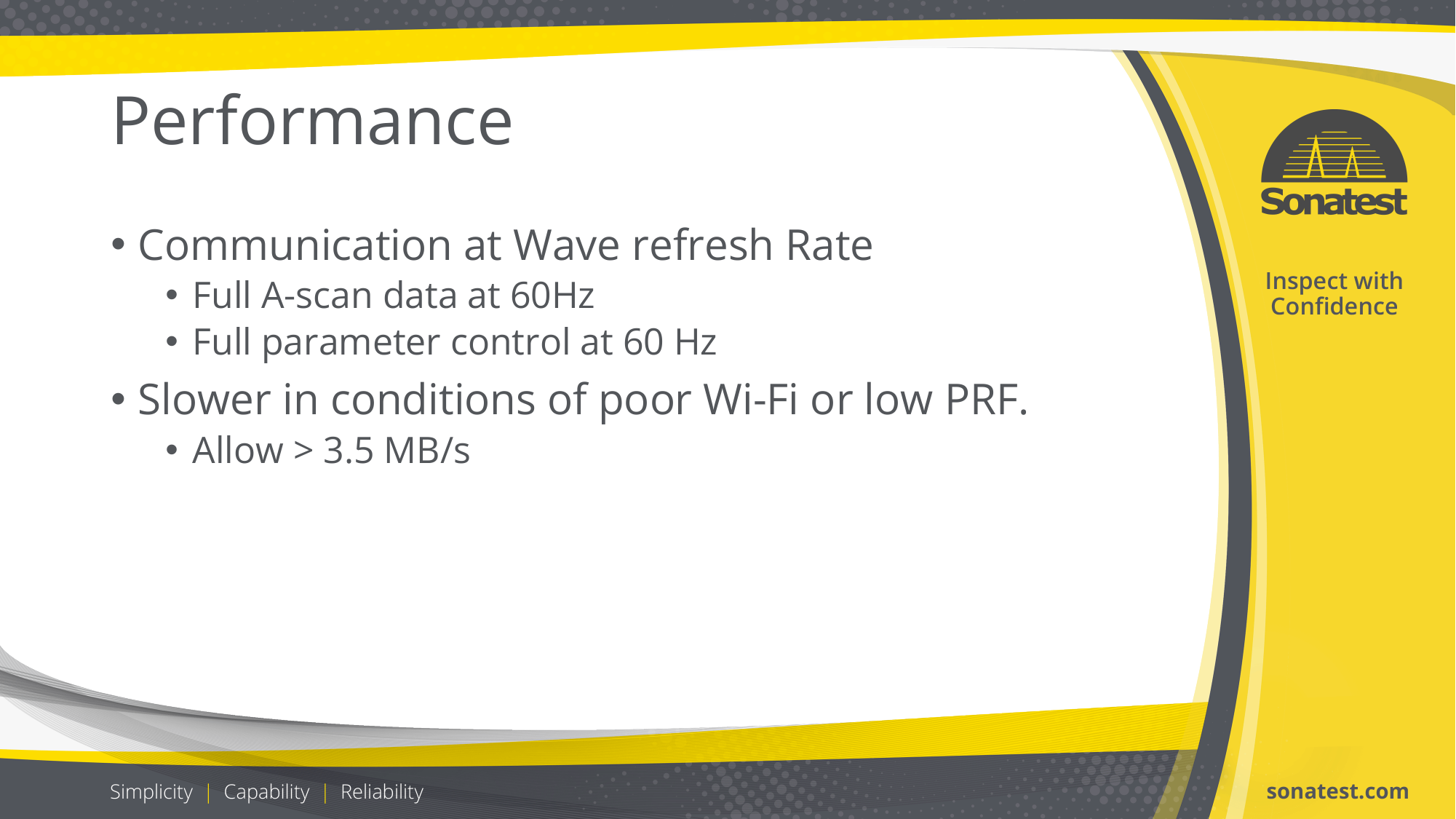

# Performance
Communication at Wave refresh Rate
Full A-scan data at 60Hz
Full parameter control at 60 Hz
Slower in conditions of poor Wi-Fi or low PRF.
Allow > 3.5 MB/s